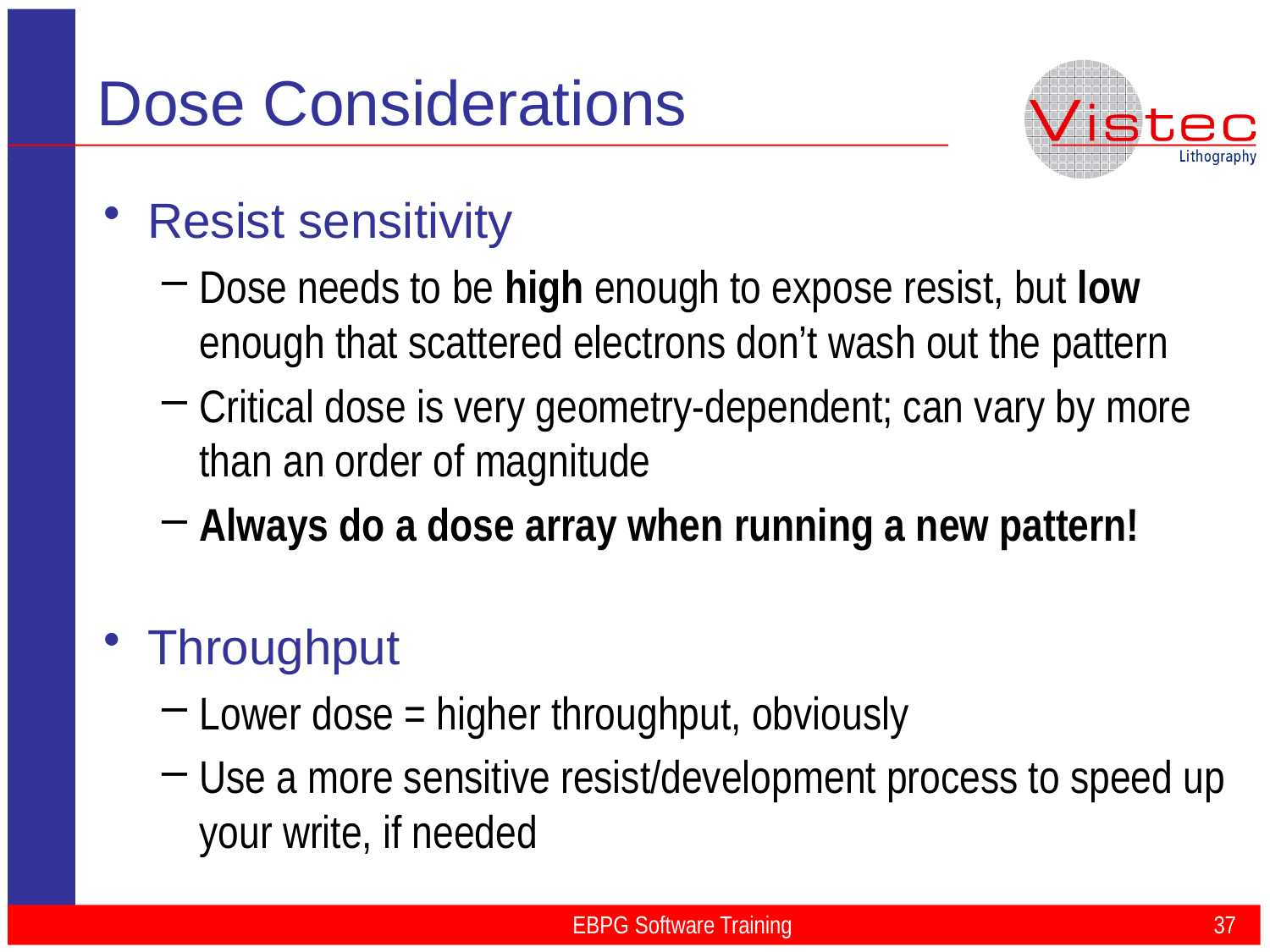

# Dose Considerations
Resist sensitivity
Dose needs to be high enough to expose resist, but low enough that scattered electrons don’t wash out the pattern
Critical dose is very geometry-dependent; can vary by more than an order of magnitude
Always do a dose array when running a new pattern!
Throughput
Lower dose = higher throughput, obviously
Use a more sensitive resist/development process to speed up your write, if needed
EBPG Software Training
37